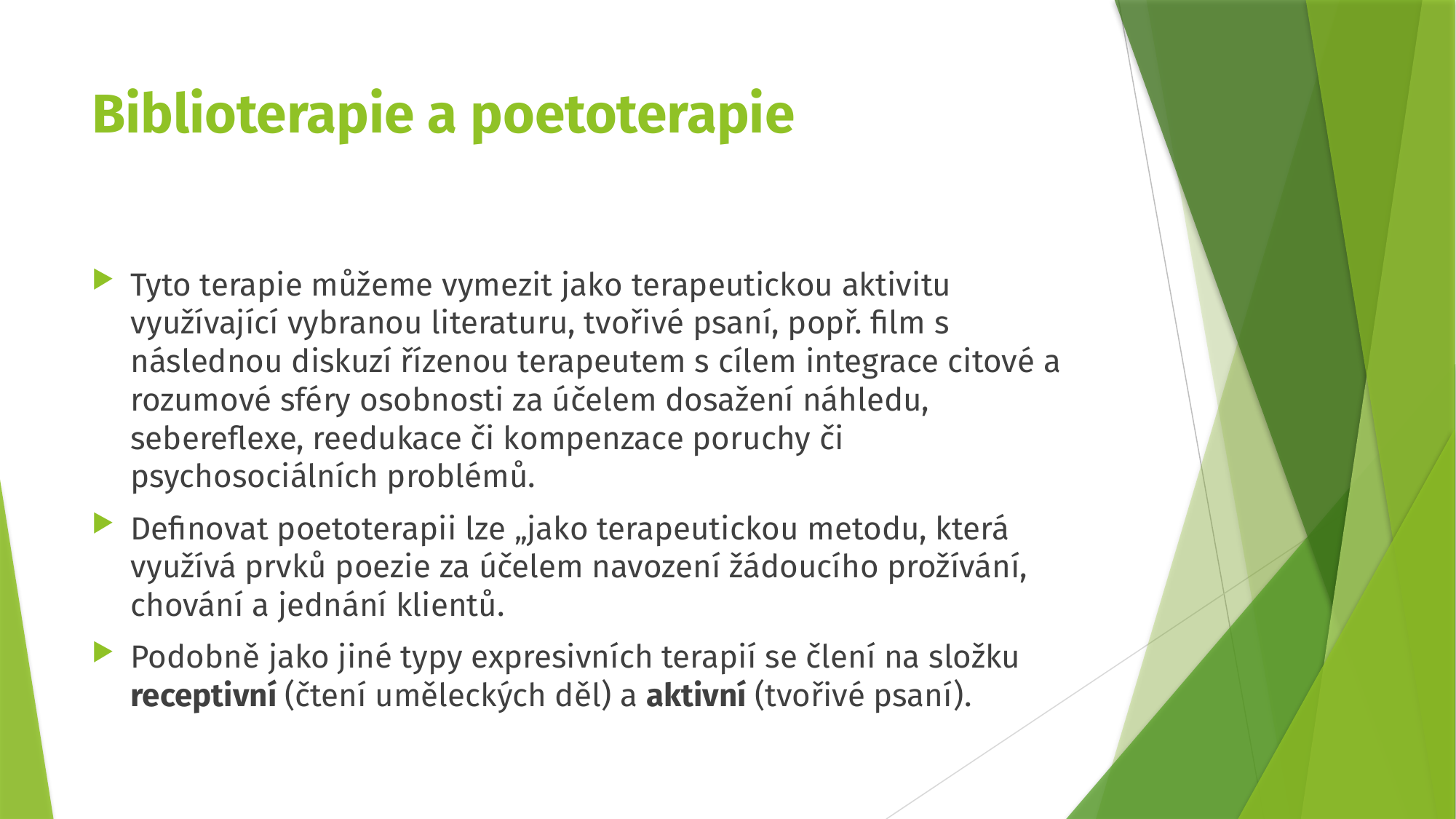

# Biblioterapie a poetoterapie
Tyto terapie můžeme vymezit jako terapeutickou aktivitu využívající vybranou literaturu, tvořivé psaní, popř. film s následnou diskuzí řízenou terapeutem s cílem integrace citové a rozumové sféry osobnosti za účelem dosažení náhledu, sebereflexe, reedukace či kompenzace poruchy či psychosociálních problémů.
Definovat poetoterapii lze „jako terapeutickou metodu, která využívá prvků poezie za účelem navození žádoucího prožívání, chování a jednání klientů.
Podobně jako jiné typy expresivních terapií se člení na složku receptivní (čtení uměleckých děl) a aktivní (tvořivé psaní).